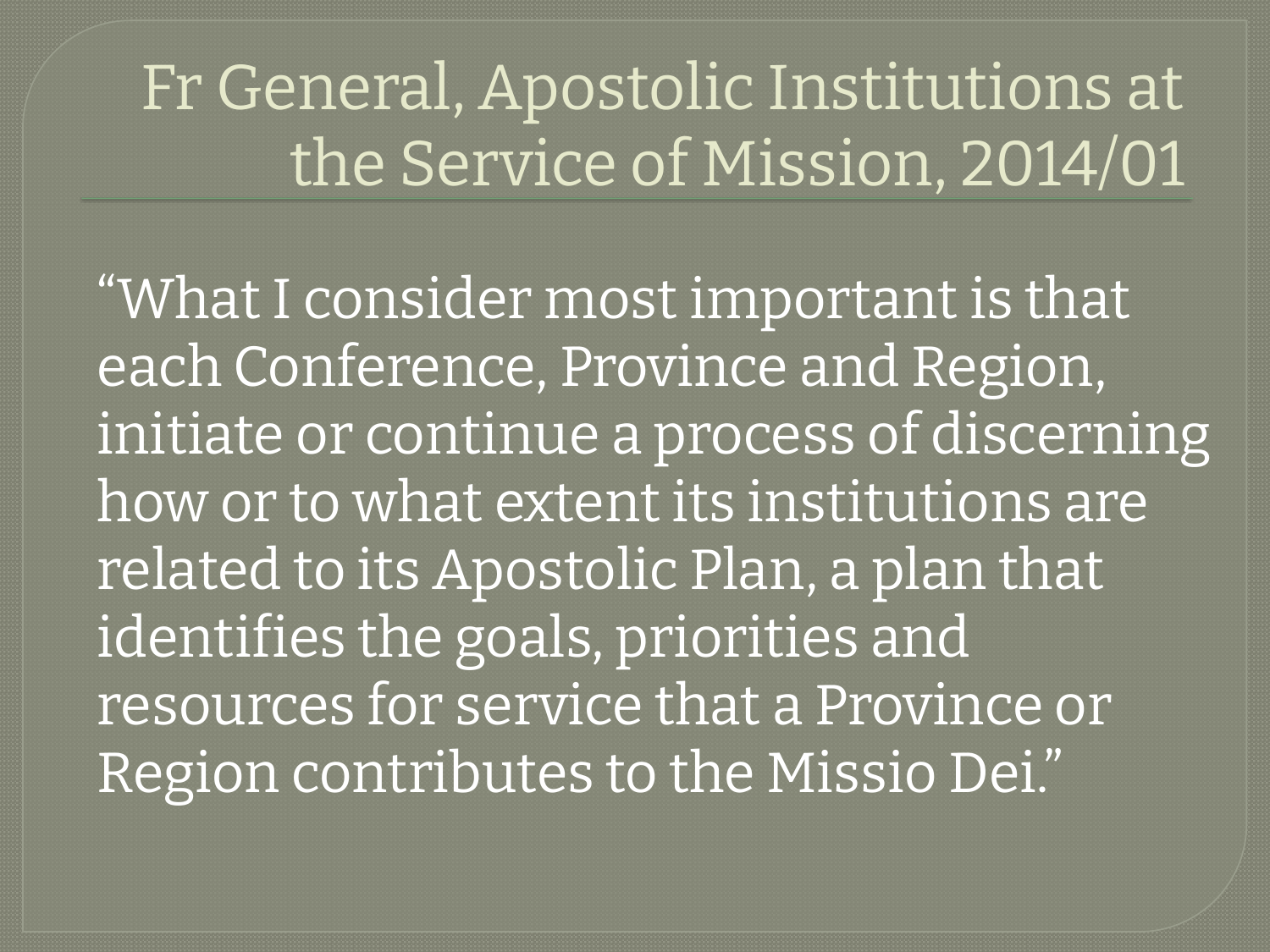

# Fr General, Apostolic Institutions at the Service of Mission, 2014/01
“What I consider most important is that each Conference, Province and Region, initiate or continue a process of discerning how or to what extent its institutions are related to its Apostolic Plan, a plan that identifies the goals, priorities and resources for service that a Province or Region contributes to the Missio Dei.”